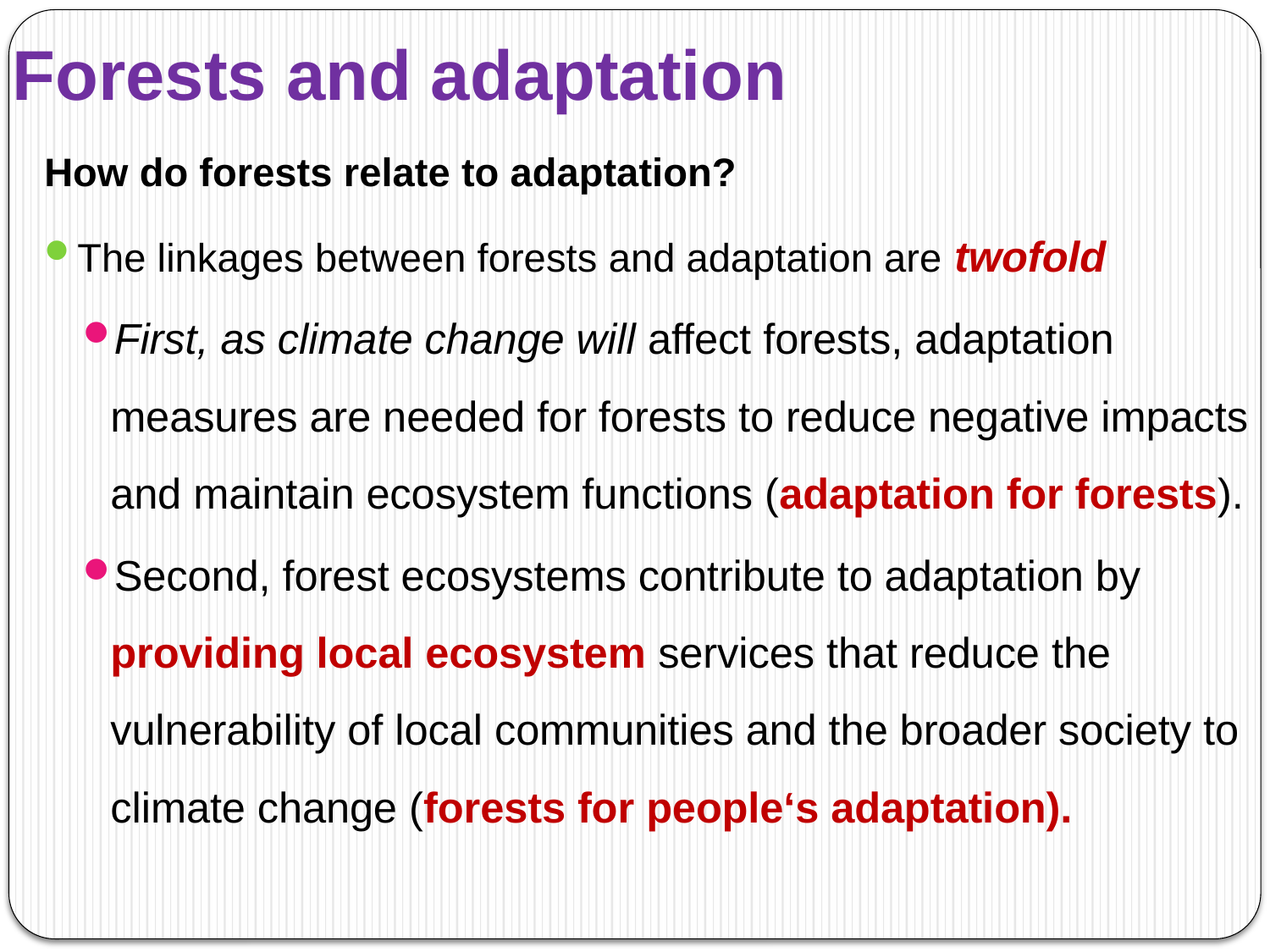

# Forests and adaptation
How do forests relate to adaptation?
The linkages between forests and adaptation are twofold
First, as climate change will affect forests, adaptation measures are needed for forests to reduce negative impacts and maintain ecosystem functions (adaptation for forests).
Second, forest ecosystems contribute to adaptation by providing local ecosystem services that reduce the vulnerability of local communities and the broader society to climate change (forests for people‘s adaptation).